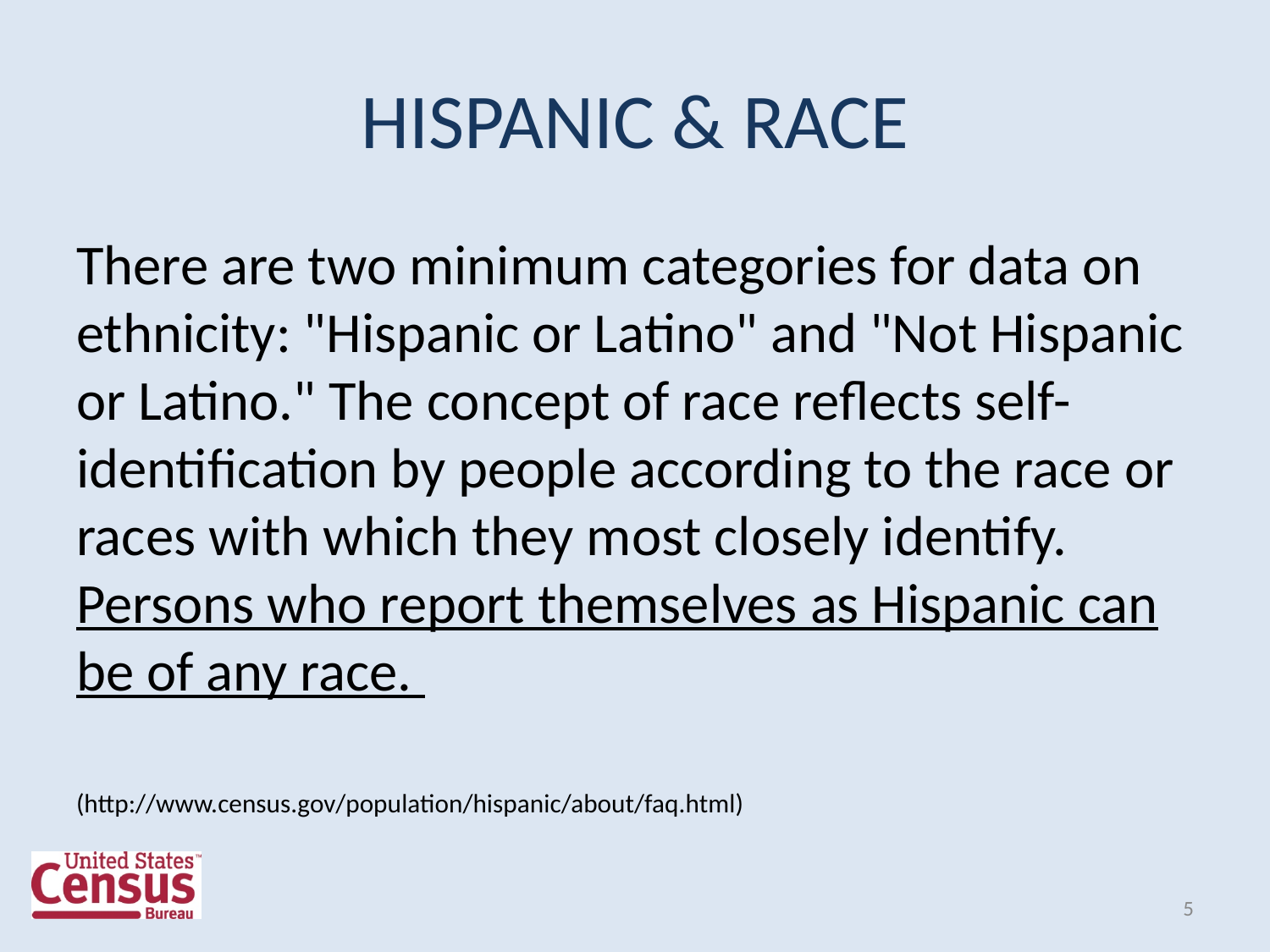

# HISPANIC & RACE
There are two minimum categories for data on ethnicity: "Hispanic or Latino" and "Not Hispanic or Latino." The concept of race reflects self-identification by people according to the race or races with which they most closely identify. Persons who report themselves as Hispanic can be of any race.

(http://www.census.gov/population/hispanic/about/faq.html)

5